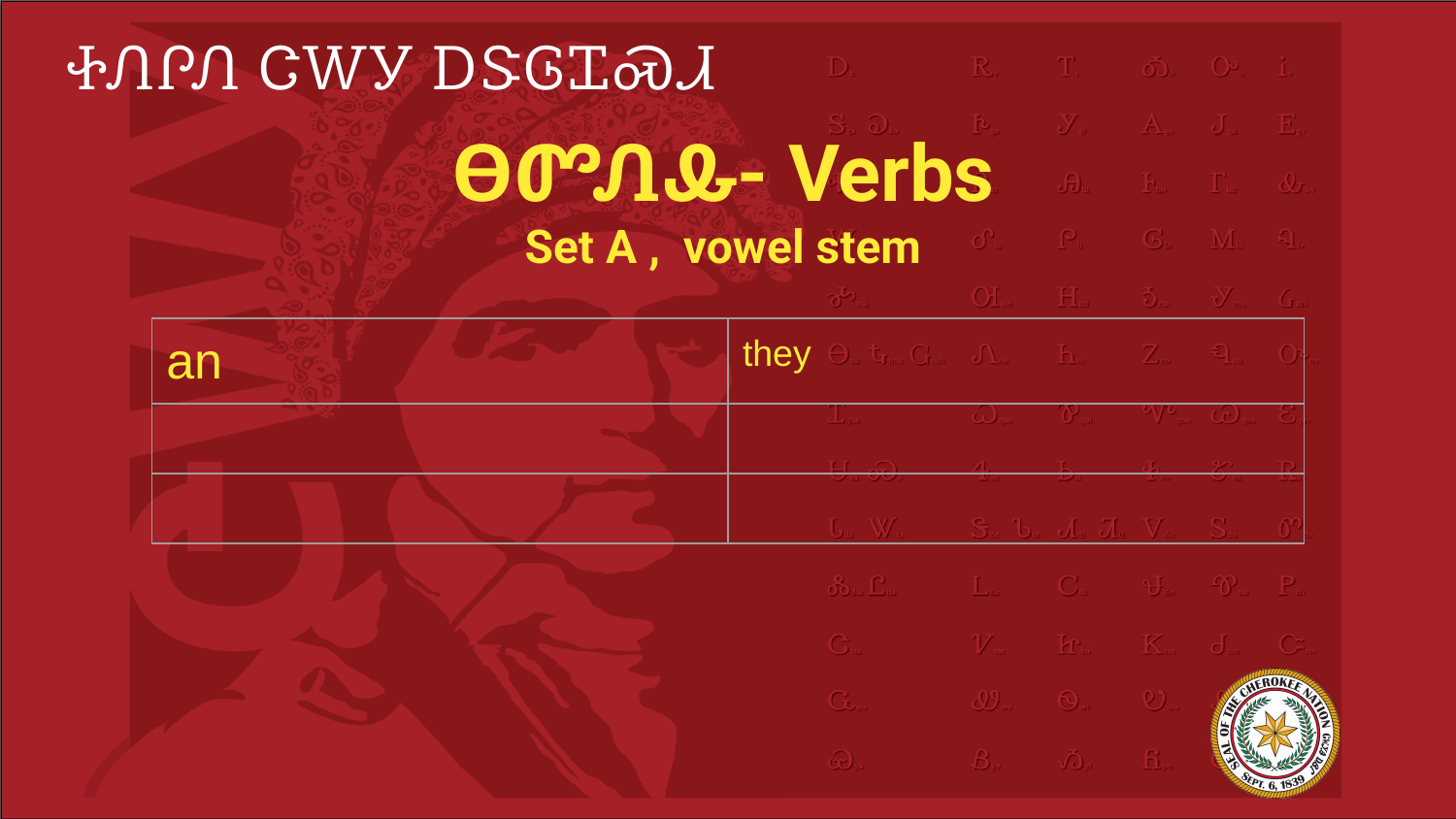

# ᏐᏁᎵᏁ ᏣᎳᎩ ᎠᏕᎶᏆᏍᏗ
ᎾᏛᏁᎲ- Verbs
Set A ,  vowel stem
| an | they |
| --- | --- |
|  |  |
|  |  |